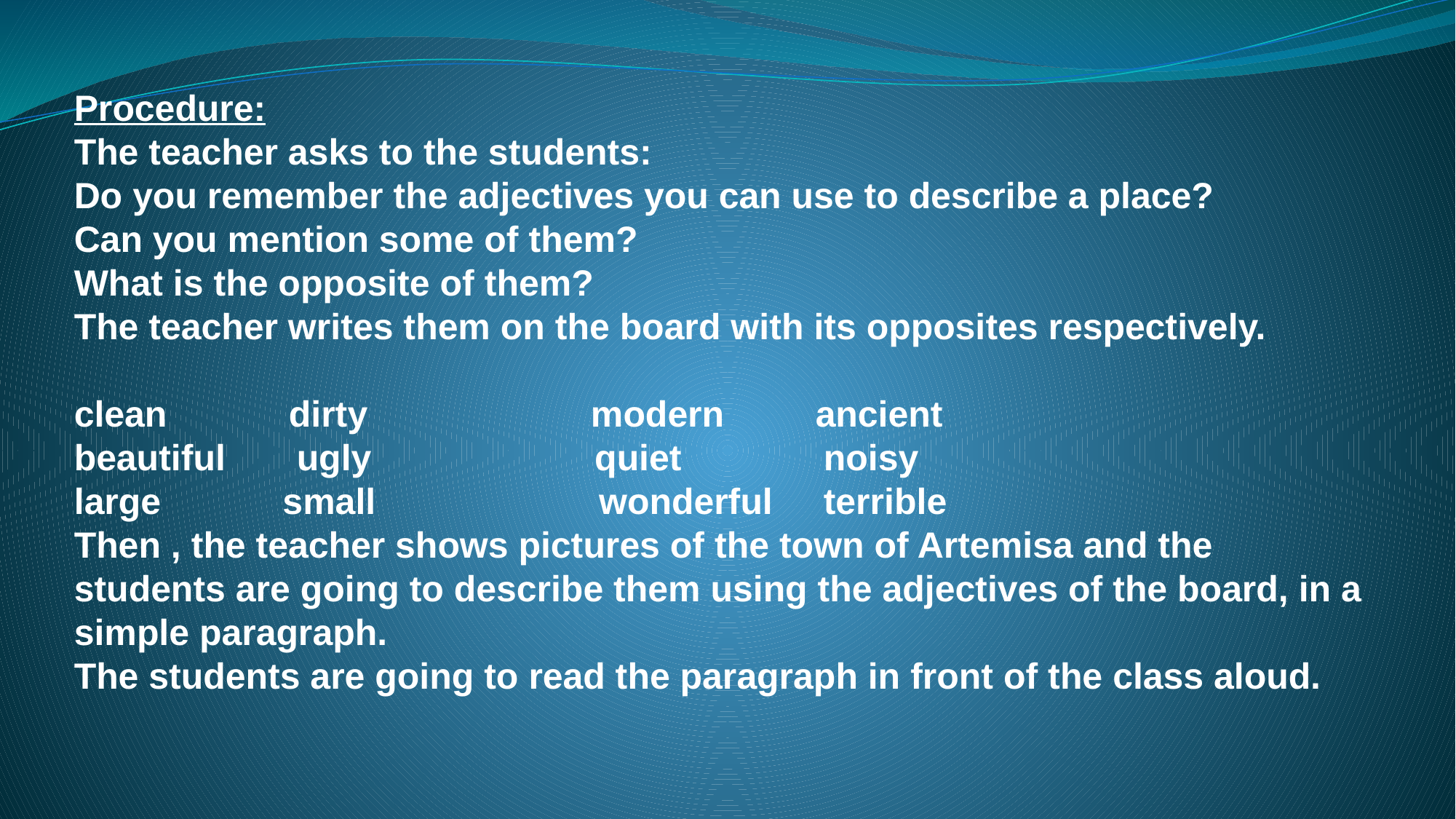

Procedure:
The teacher asks to the students:
Do you remember the adjectives you can use to describe a place?
Can you mention some of them?
What is the opposite of them?
The teacher writes them on the board with its opposites respectively.

clean            dirty                      modern         ancient
beautiful       ugly                      quiet              noisy
large            small                      wonderful     terrible
Then , the teacher shows pictures of the town of Artemisa and the students are going to describe them using the adjectives of the board, in a simple paragraph.
The students are going to read the paragraph in front of the class aloud.